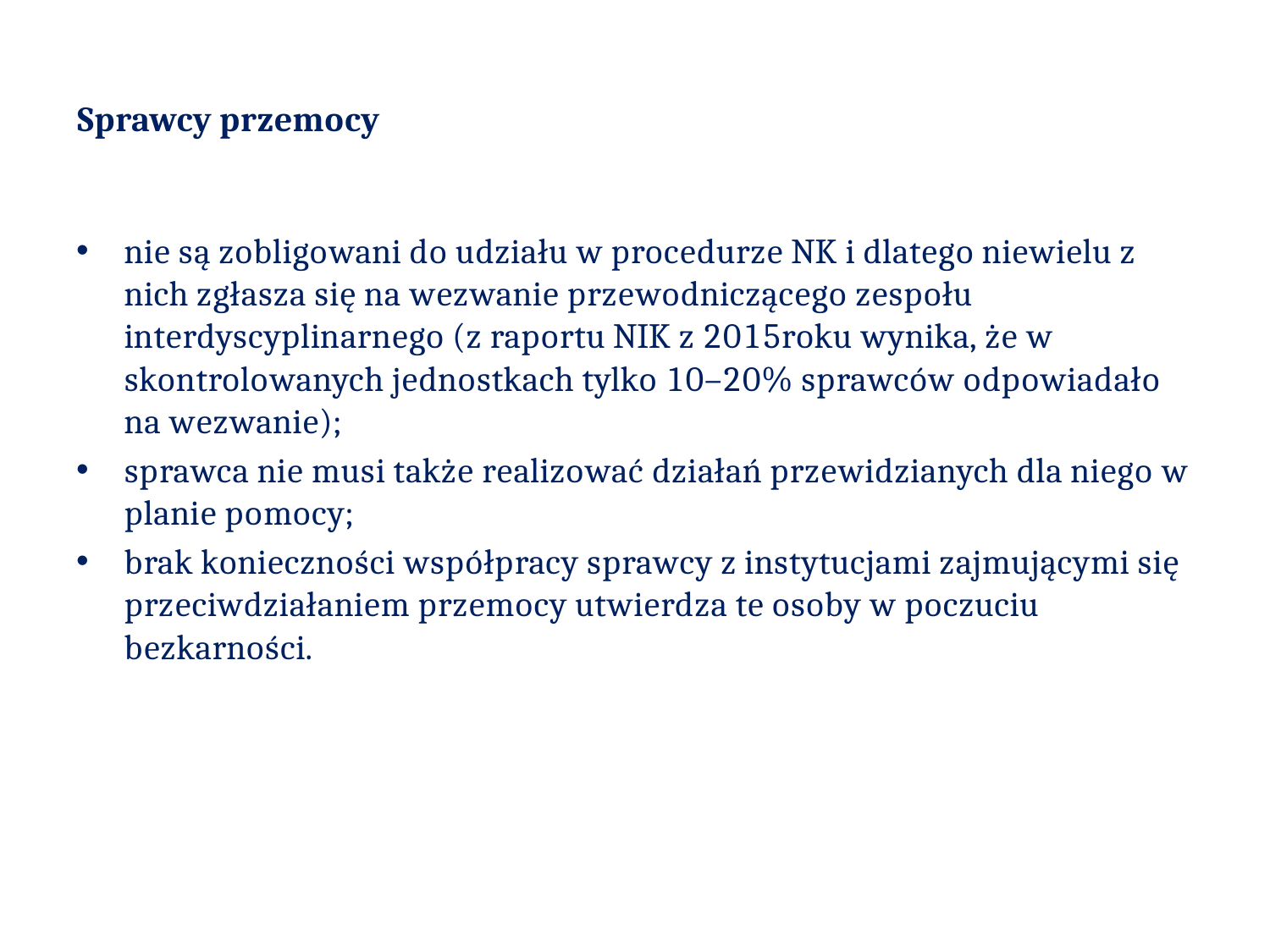

# Sprawcy przemocy
nie są zobligowani do udziału w procedurze NK i dlatego niewielu z nich zgłasza się na wezwanie przewodniczącego zespołu interdyscyplinarnego (z raportu NIK z 2015roku wynika, że w skontrolowanych jednostkach tylko 10–20% sprawców odpowiadało na wezwanie);
sprawca nie musi także realizować działań przewidzianych dla niego w planie pomocy;
brak konieczności współpracy sprawcy z instytucjami zajmującymi się przeciwdziałaniem przemocy utwierdza te osoby w poczuciu bezkarności.